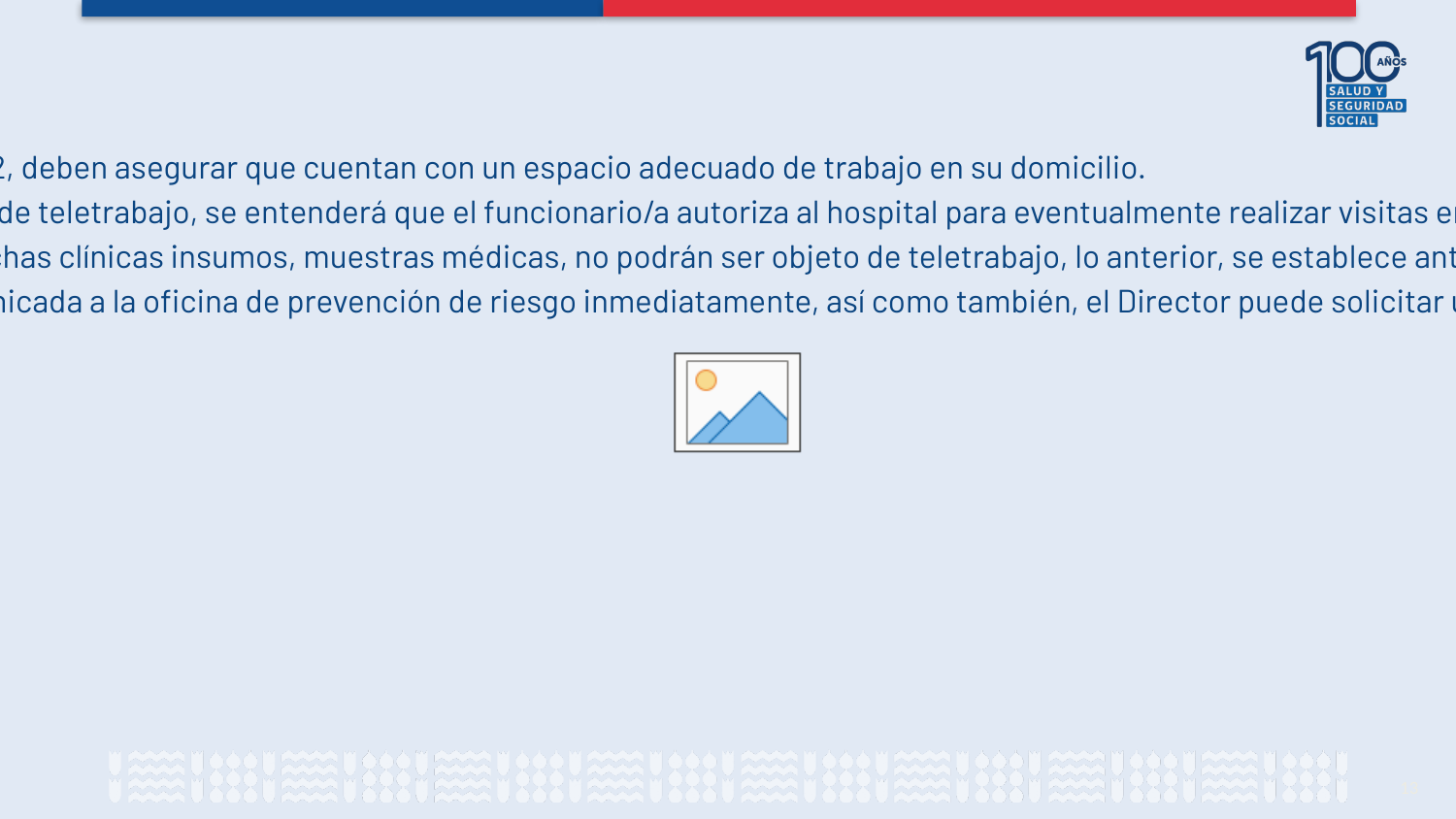

Protocolo de seguridad:
Los trabajadores/as que firmar el convenio de teletrabajo, anexo N° 2, deben asegurar que cuentan con un espacio adecuado de trabajo en su domicilio.
Conforme a los anterior, y por el solo hecho de solicitar la modalidad de teletrabajo, se entenderá que el funcionario/a autoriza al hospital para eventualmente realizar visitas en terreno donde se prestarán los servicios o funciones teletrabajables.
Por motivos de funciones laborales que tengan asociado el uso de fichas clínicas insumos, muestras médicas, no podrán ser objeto de teletrabajo, lo anterior, se establece ante el rol de garante del establecimiento de la seguridad de la información.
En caso de accidente que sufra el funcionario/a deberá de ser comunicada a la oficina de prevención de riesgo inmediatamente, así como también, el Director puede solicitar una visita a terreno con motivo de evaluación al lugar de trabajo.

13